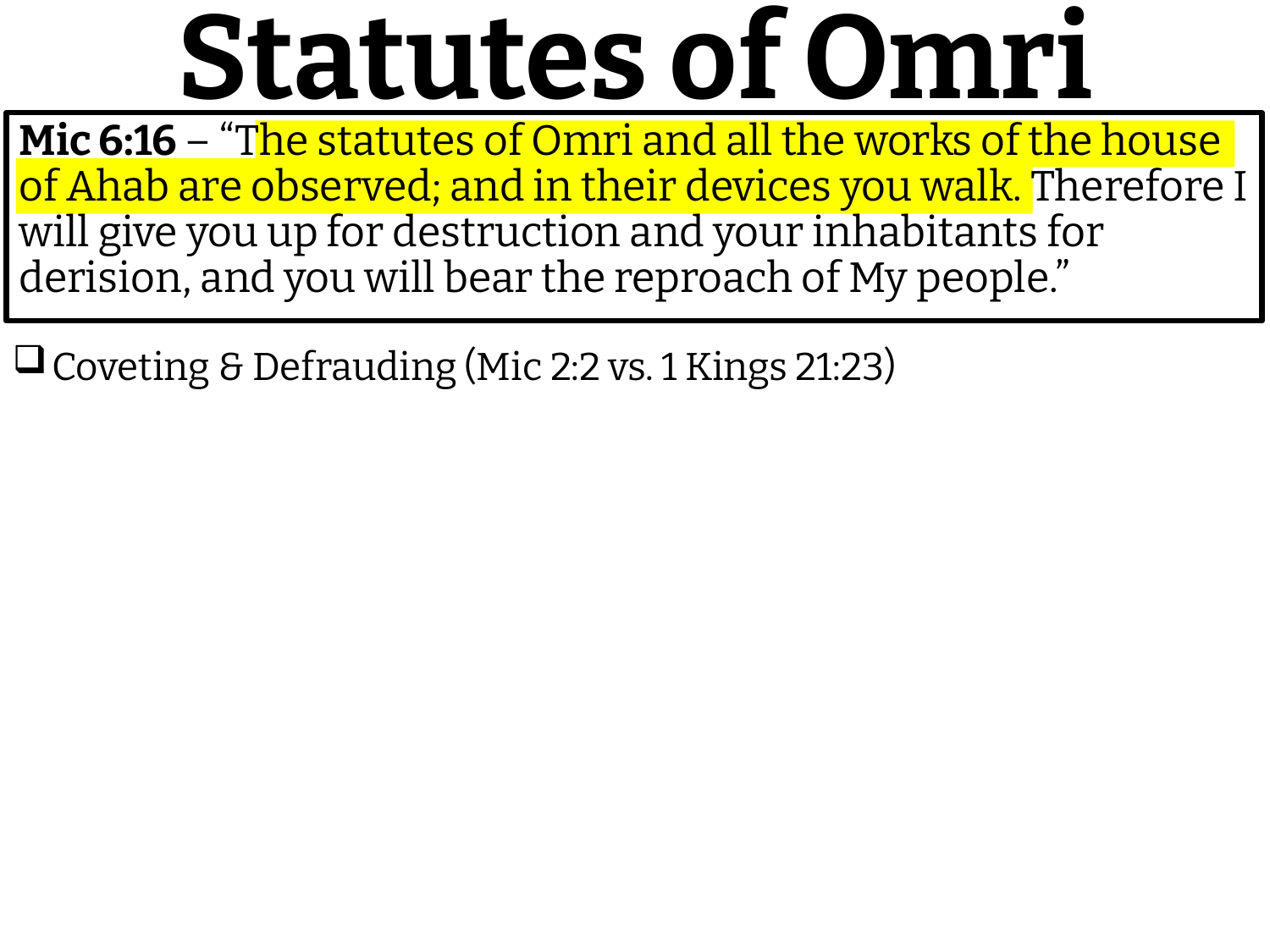

# Statutes of Omri
Mic 6:16 – “The statutes of Omri and all the works of the house of Ahab are observed; and in their devices you walk. Therefore I will give you up for destruction and your inhabitants for derision, and you will bear the reproach of My people.”

Coveting & Defrauding (Mic 2:2 vs. 1 Kings 21:23)